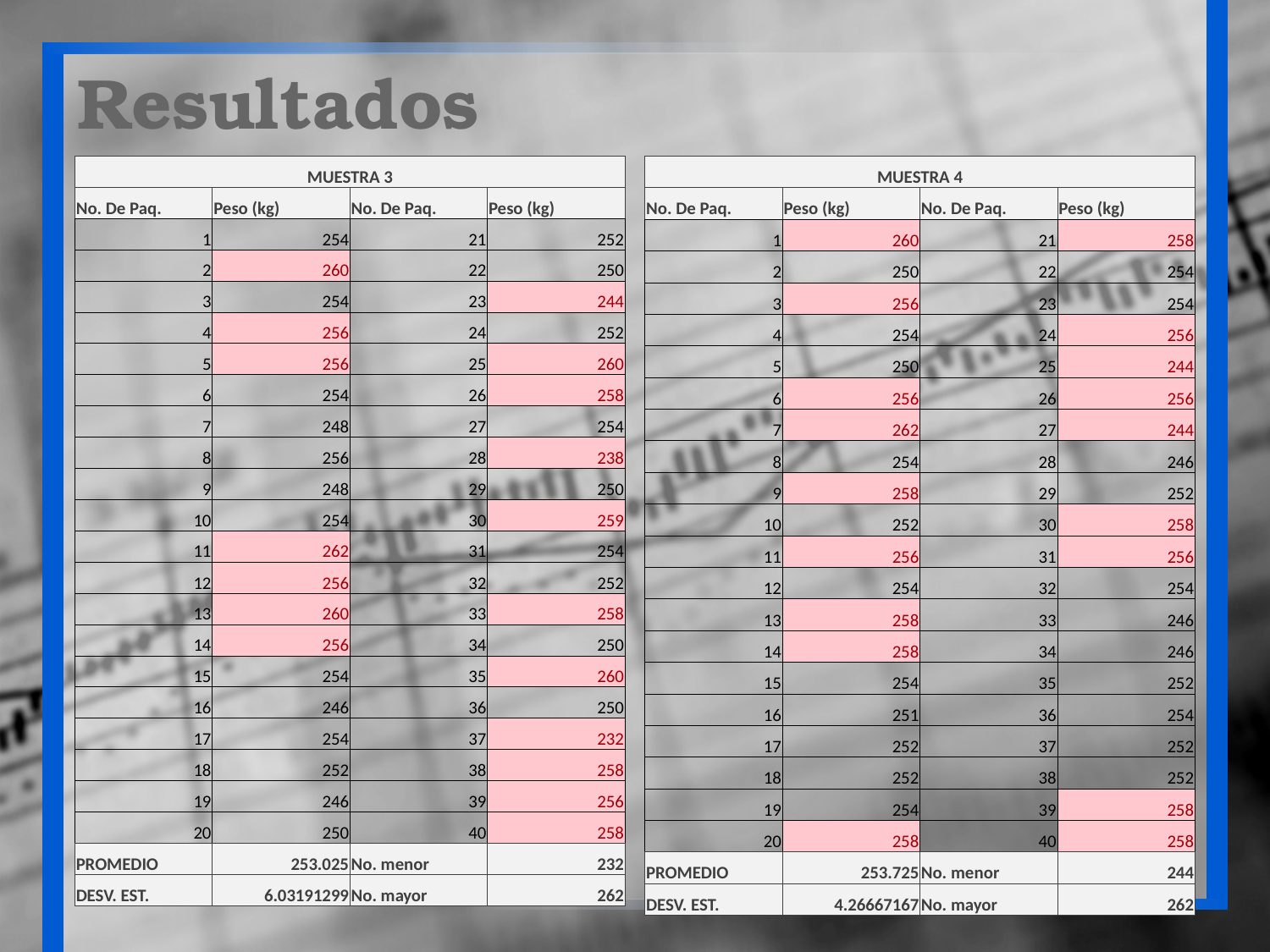

# Resultados
| MUESTRA 3 |  |  |  |
| --- | --- | --- | --- |
| No. De Paq. | Peso (kg) | No. De Paq. | Peso (kg) |
| 1 | 254 | 21 | 252 |
| 2 | 260 | 22 | 250 |
| 3 | 254 | 23 | 244 |
| 4 | 256 | 24 | 252 |
| 5 | 256 | 25 | 260 |
| 6 | 254 | 26 | 258 |
| 7 | 248 | 27 | 254 |
| 8 | 256 | 28 | 238 |
| 9 | 248 | 29 | 250 |
| 10 | 254 | 30 | 259 |
| 11 | 262 | 31 | 254 |
| 12 | 256 | 32 | 252 |
| 13 | 260 | 33 | 258 |
| 14 | 256 | 34 | 250 |
| 15 | 254 | 35 | 260 |
| 16 | 246 | 36 | 250 |
| 17 | 254 | 37 | 232 |
| 18 | 252 | 38 | 258 |
| 19 | 246 | 39 | 256 |
| 20 | 250 | 40 | 258 |
| PROMEDIO | 253.025 | No. menor | 232 |
| DESV. EST. | 6.03191299 | No. mayor | 262 |
| MUESTRA 4 |  |  |  |
| --- | --- | --- | --- |
| No. De Paq. | Peso (kg) | No. De Paq. | Peso (kg) |
| 1 | 260 | 21 | 258 |
| 2 | 250 | 22 | 254 |
| 3 | 256 | 23 | 254 |
| 4 | 254 | 24 | 256 |
| 5 | 250 | 25 | 244 |
| 6 | 256 | 26 | 256 |
| 7 | 262 | 27 | 244 |
| 8 | 254 | 28 | 246 |
| 9 | 258 | 29 | 252 |
| 10 | 252 | 30 | 258 |
| 11 | 256 | 31 | 256 |
| 12 | 254 | 32 | 254 |
| 13 | 258 | 33 | 246 |
| 14 | 258 | 34 | 246 |
| 15 | 254 | 35 | 252 |
| 16 | 251 | 36 | 254 |
| 17 | 252 | 37 | 252 |
| 18 | 252 | 38 | 252 |
| 19 | 254 | 39 | 258 |
| 20 | 258 | 40 | 258 |
| PROMEDIO | 253.725 | No. menor | 244 |
| DESV. EST. | 4.26667167 | No. mayor | 262 |